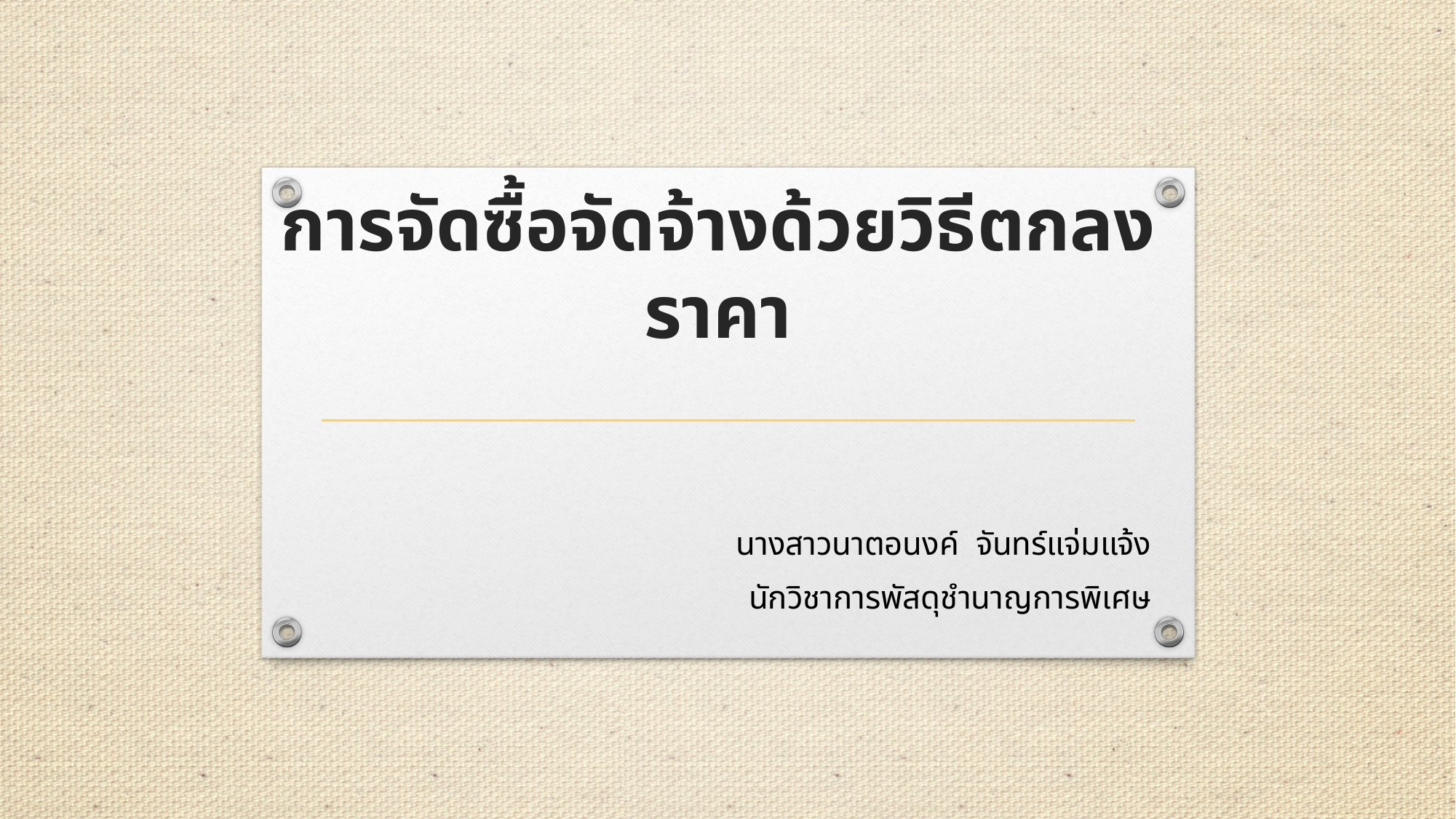

# การจัดซื้อจัดจ้างด้วยวิธีตกลงราคา
นางสาวนาตอนงค์  จันทร์แจ่มแจ้ง
นักวิชาการพัสดุชำนาญการพิเศษ